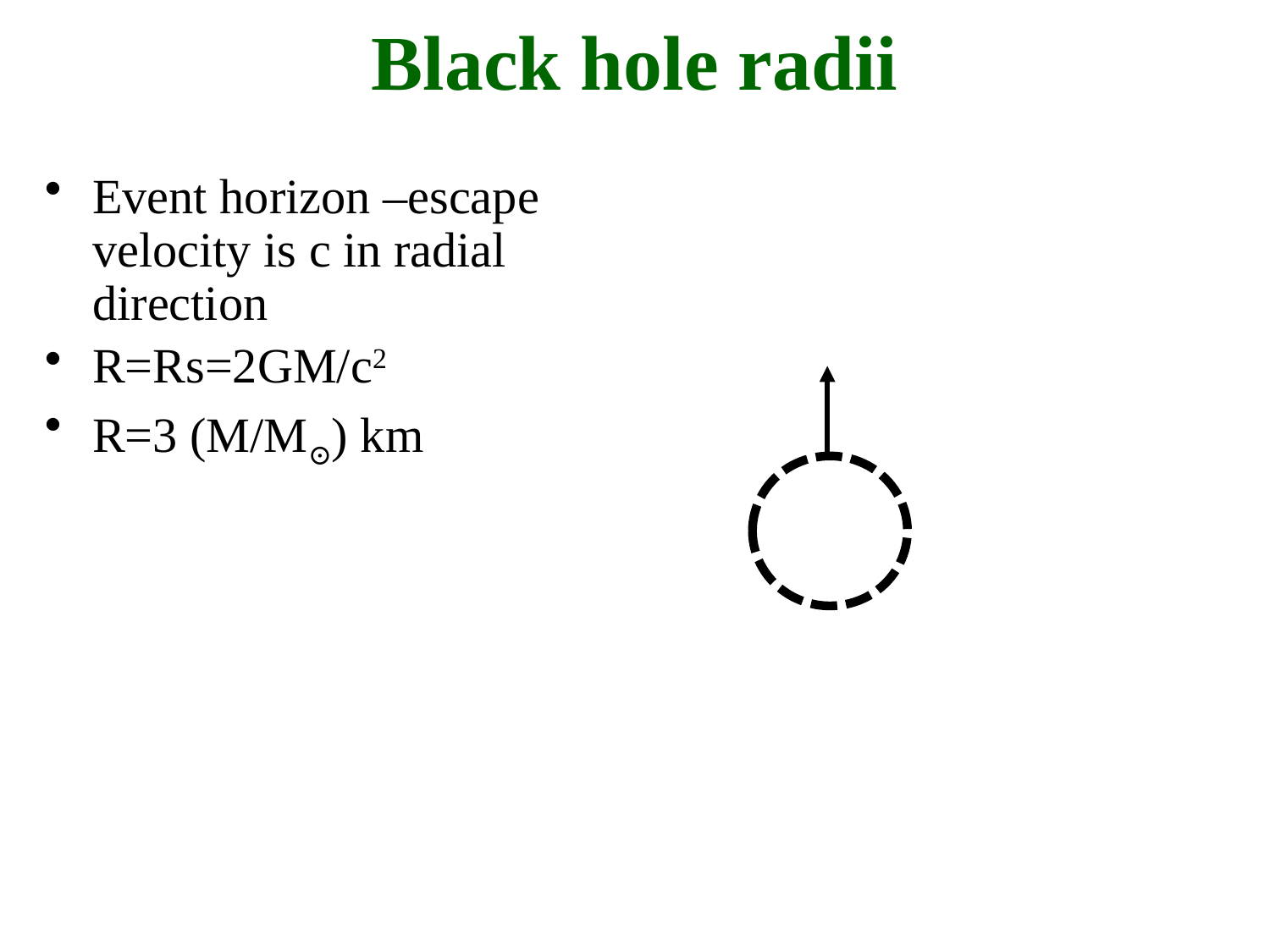

Black hole radii
Event horizon –escape velocity is c in radial direction
R=Rs=2GM/c2
R=3 (M/M⊙) km